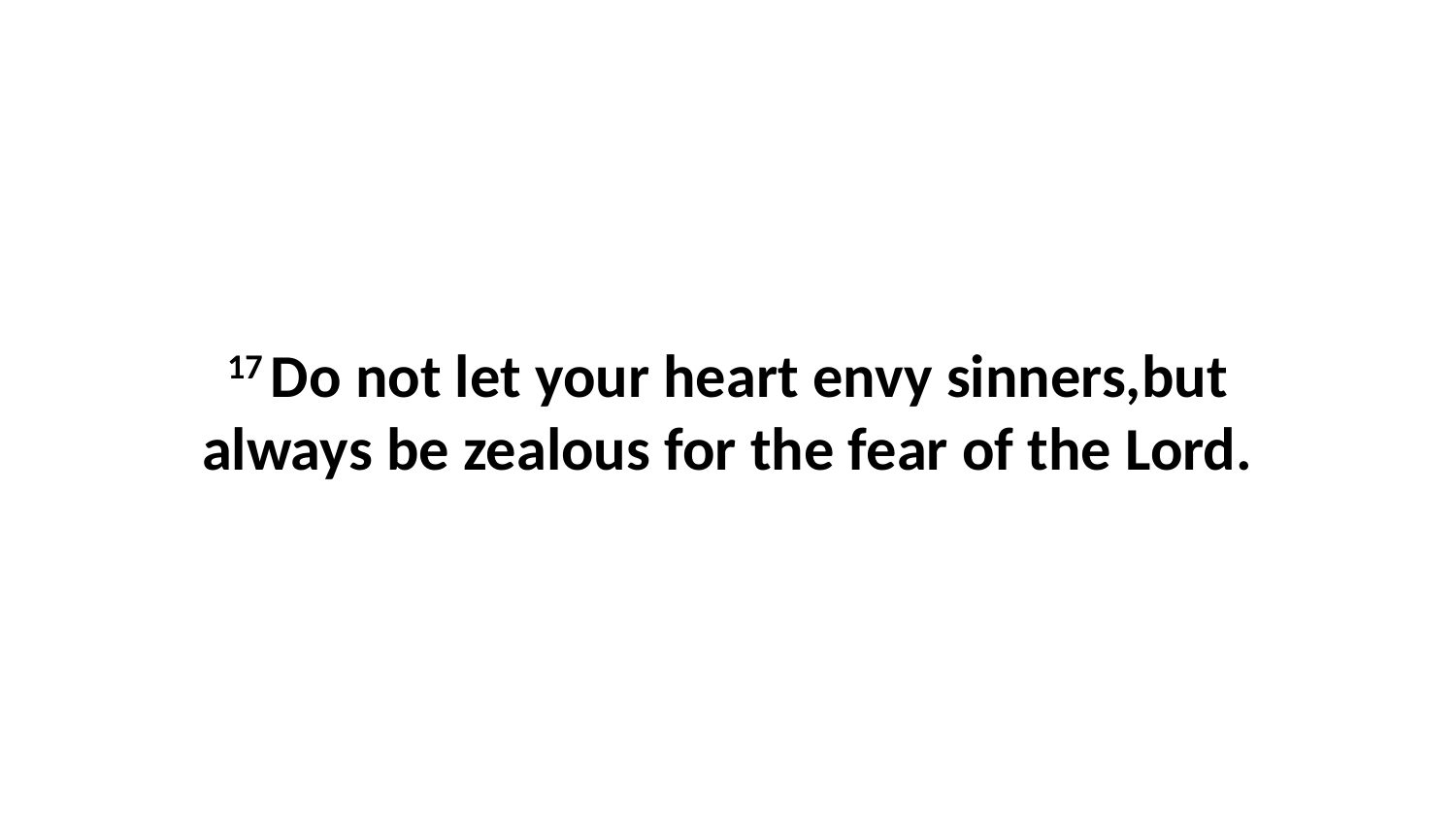

17 Do not let your heart envy sinners,but always be zealous for the fear of the Lord.